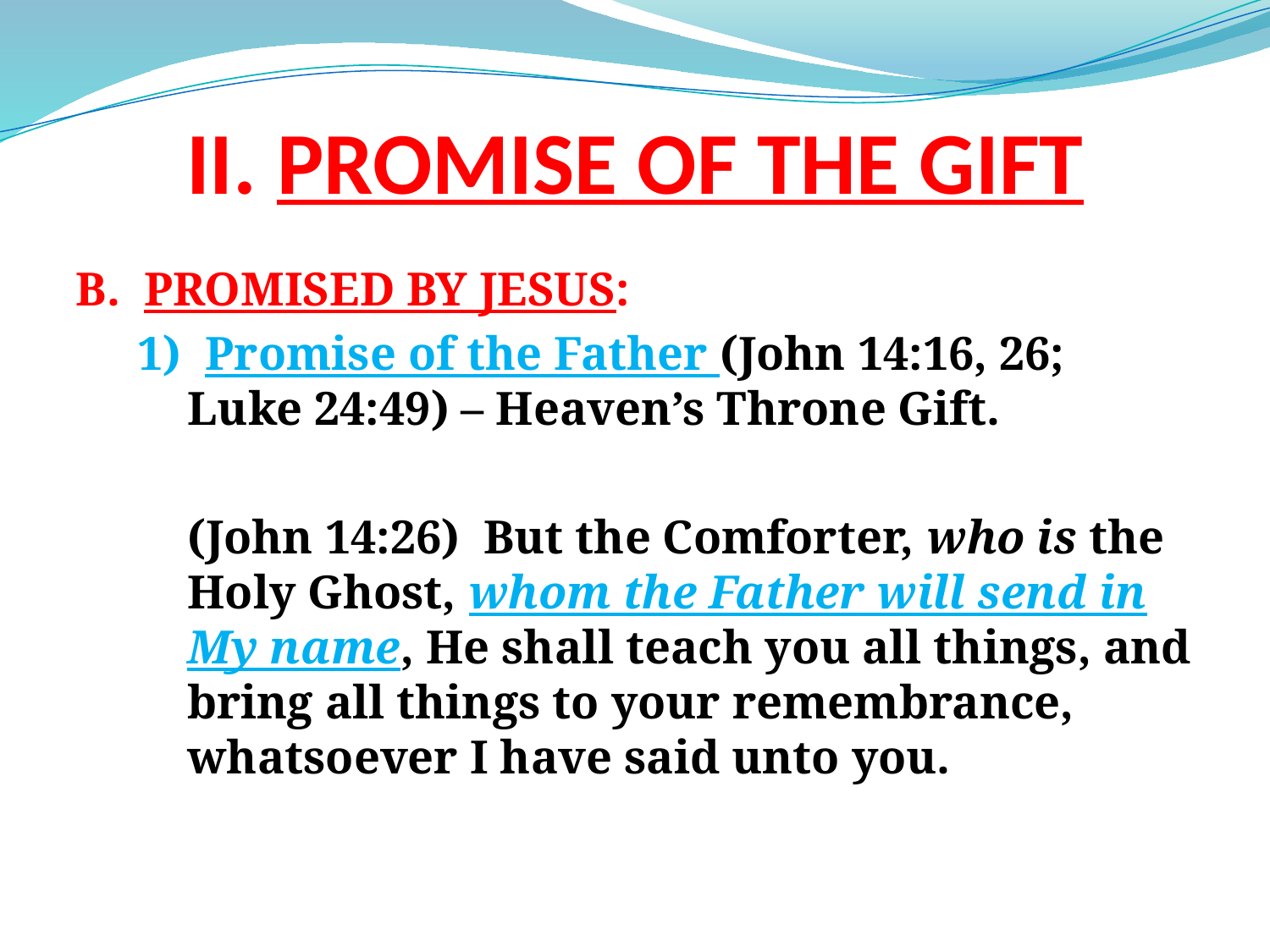

# II. PROMISE OF THE GIFT
B.  PROMISED BY JESUS:
1)  Promise of the Father (John 14:16, 26;
Luke 24:49) – Heaven’s Throne Gift.

(John 14:26)  But the Comforter, who is the Holy Ghost, whom the Father will send in My name, He shall teach you all things, and bring all things to your remembrance, whatsoever I have said unto you.